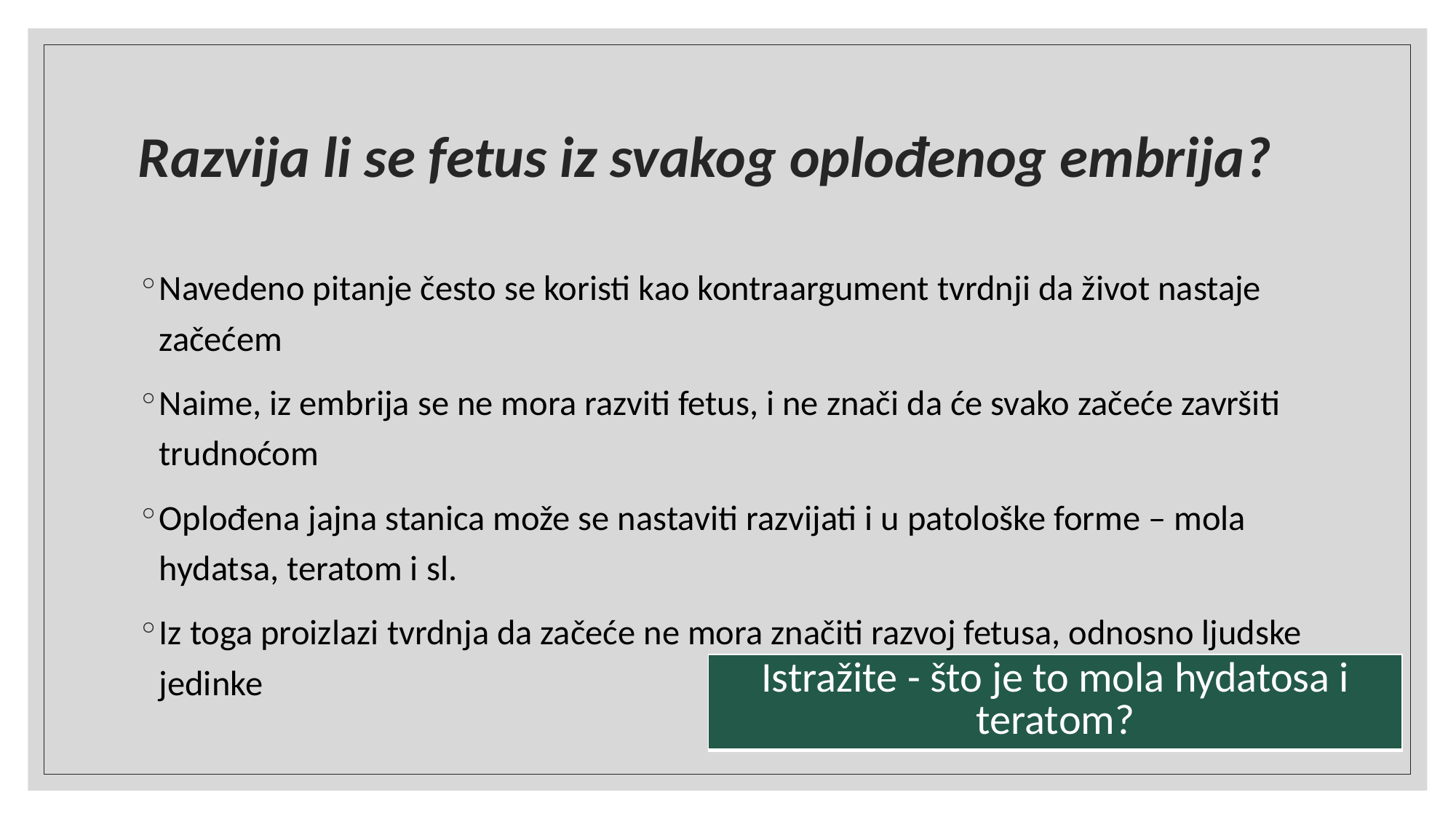

Razvija li se fetus iz svakog oplođenog embrija?
Navedeno pitanje često se koristi kao kontraargument tvrdnji da život nastaje začećem
Naime, iz embrija se ne mora razviti fetus, i ne znači da će svako začeće završiti trudnoćom
Oplođena jajna stanica može se nastaviti razvijati i u patološke forme – mola hydatsa, teratom i sl.
Iz toga proizlazi tvrdnja da začeće ne mora značiti razvoj fetusa, odnosno ljudske jedinke
| Istražite - što je to mola hydatosa i teratom? |
| --- |